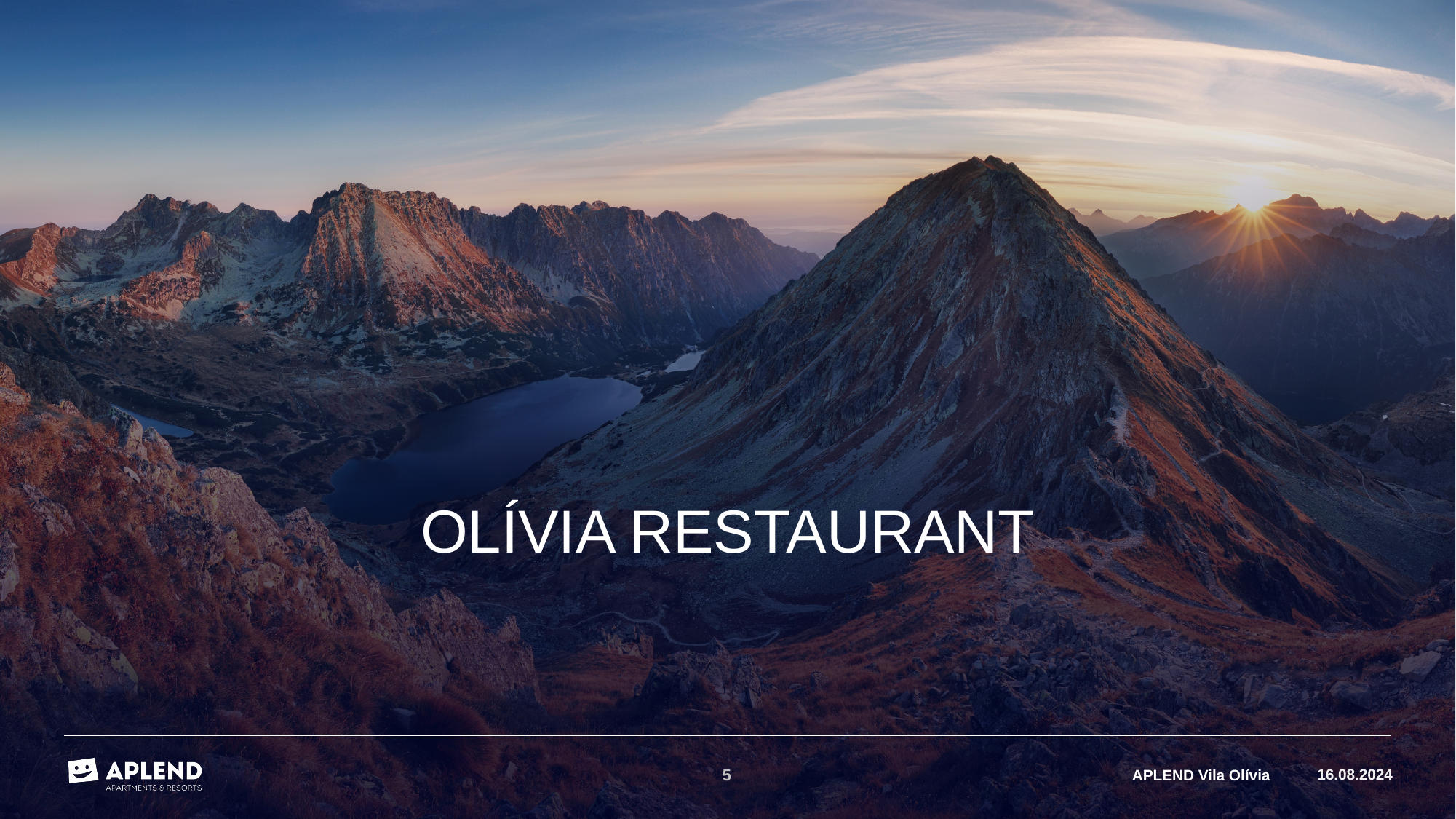

# Olívia Restaurant

16.08.2024
5
APLEND Vila Olívia